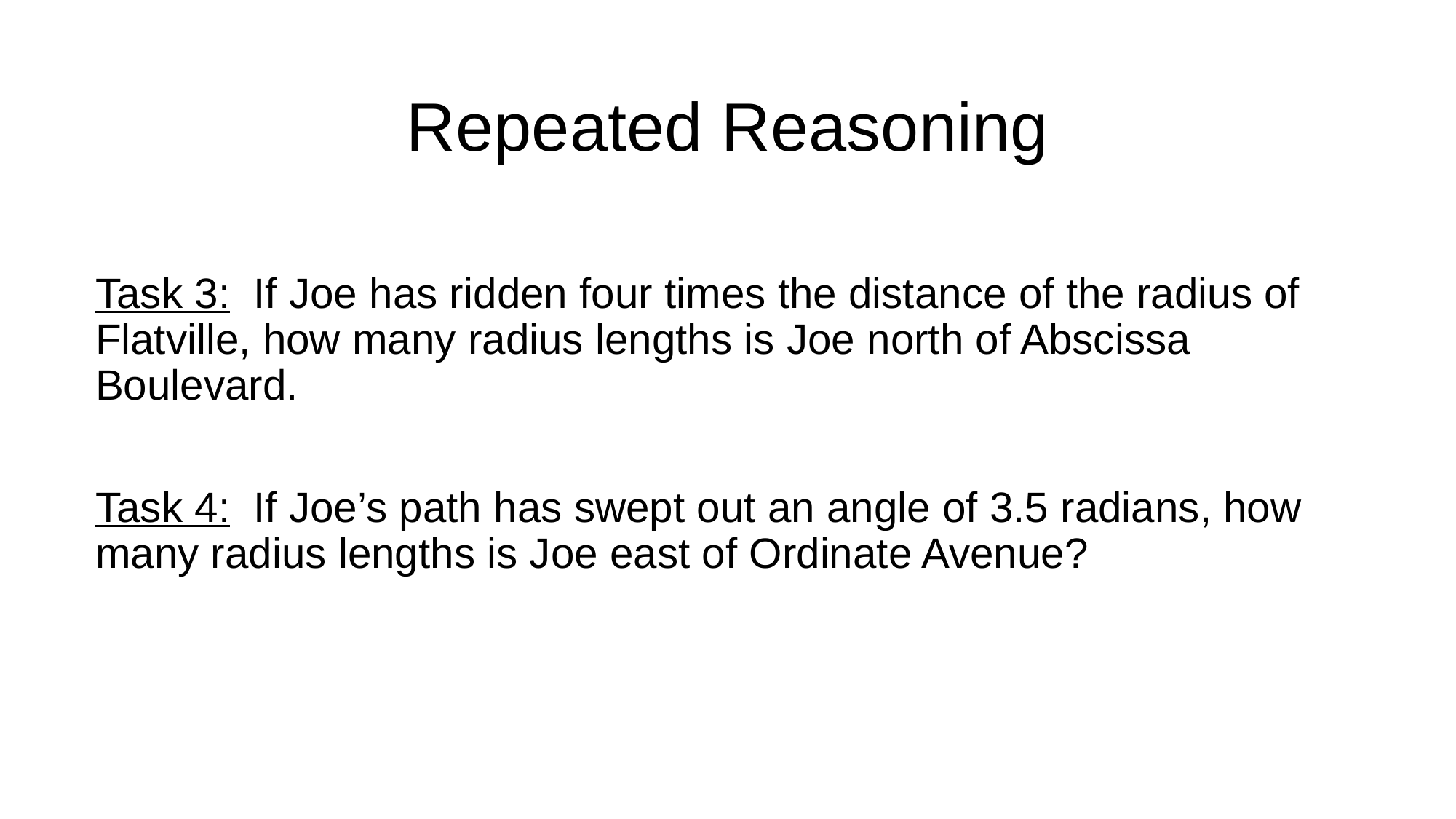

Repeated Reasoning
Task 3:  If Joe has ridden four times the distance of the radius of Flatville, how many radius lengths is Joe north of Abscissa Boulevard.
Task 4:  If Joe’s path has swept out an angle of 3.5 radians, how many radius lengths is Joe east of Ordinate Avenue?